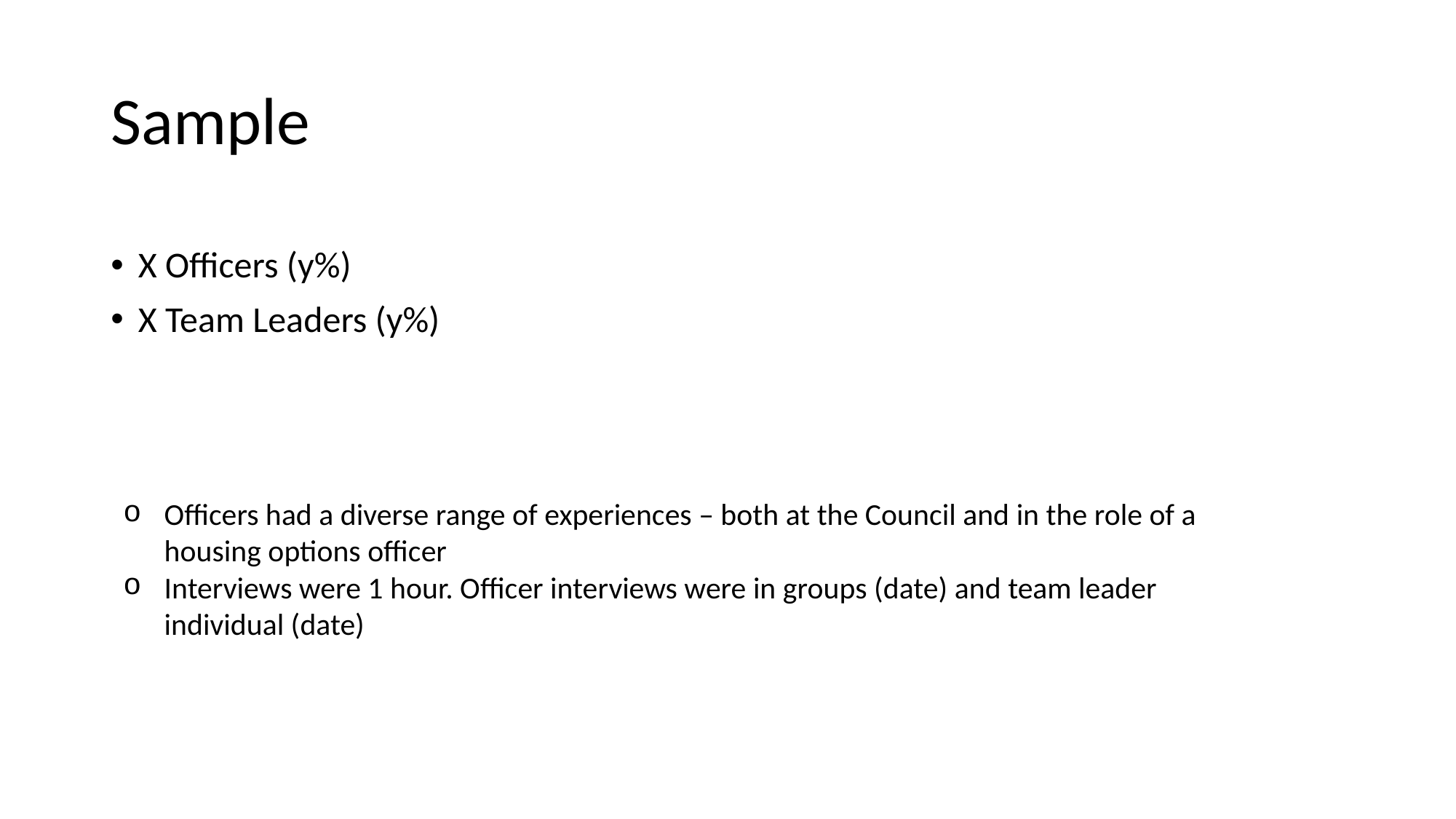

# Sample
X Officers (y%)
X Team Leaders (y%)

Officers had a diverse range of experiences – both at the Council and in the role of a housing options officer
Interviews were 1 hour. Officer interviews were in groups (date) and team leader individual (date)